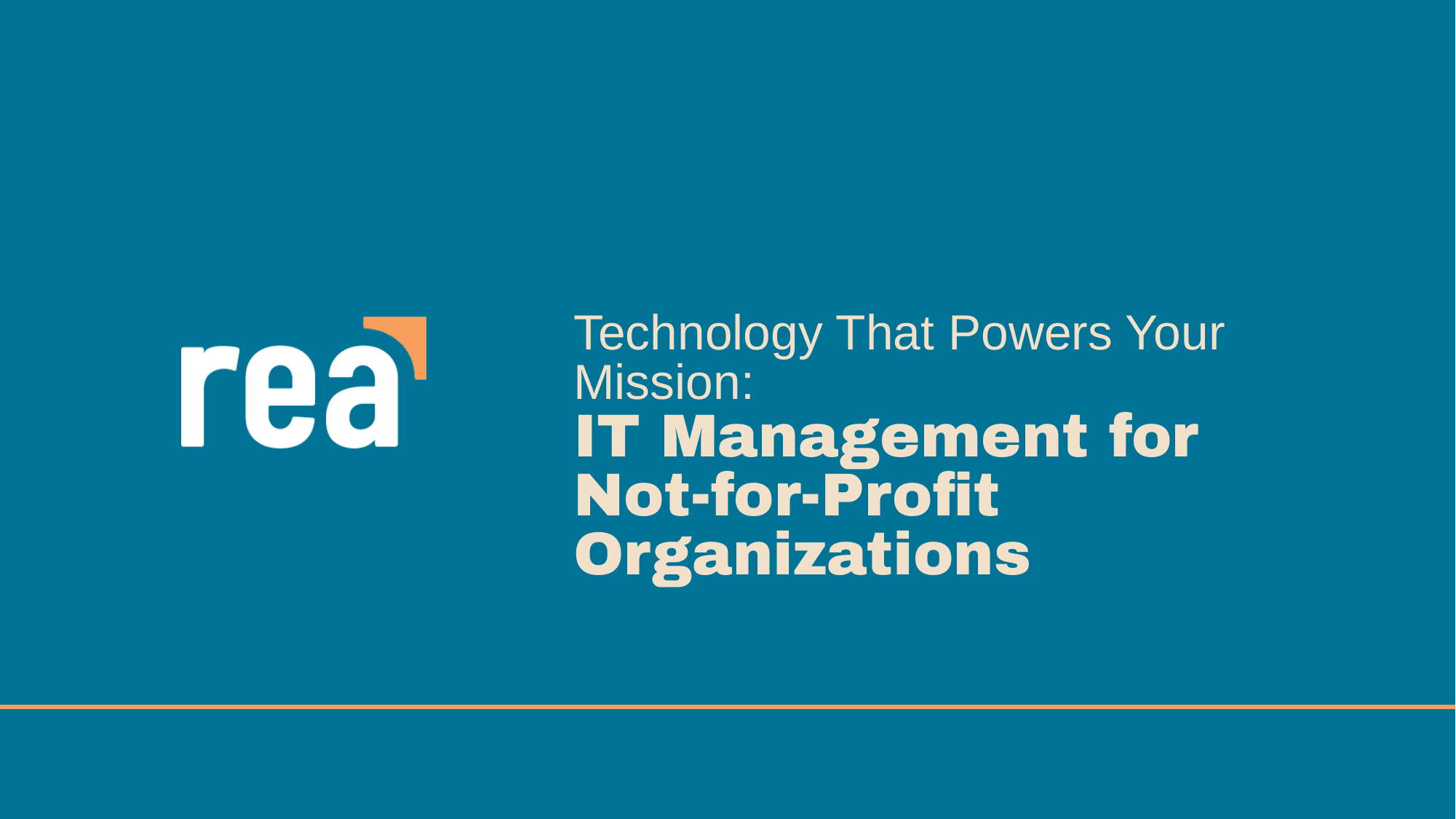

# Technology That Powers Your Mission: IT Management for Not-for-Profit Organizations